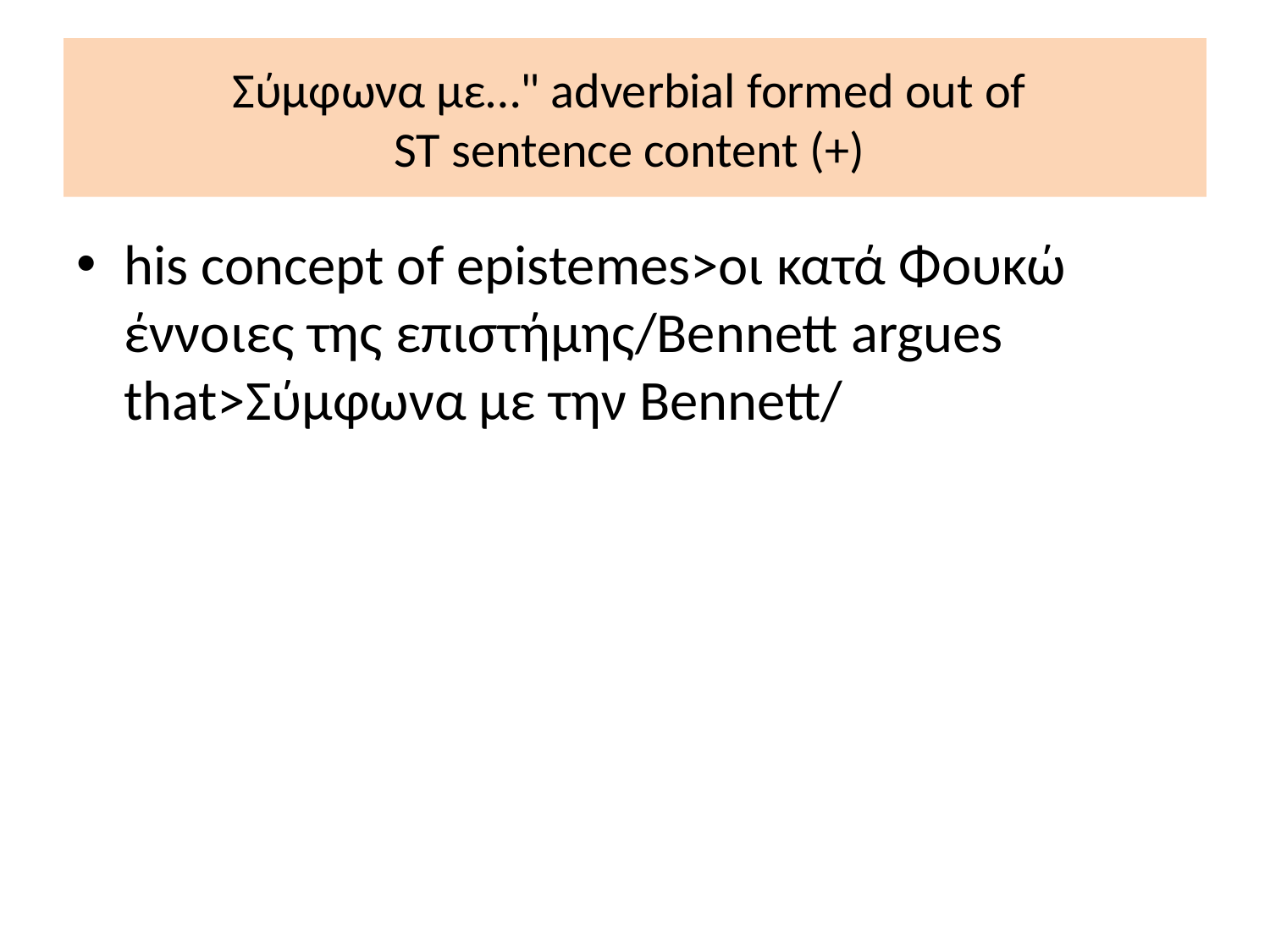

# Σύμφωνα με…" adverbial formed out of ST sentence content (+)
his concept of epistemes>οι κατά Φουκώ έννοιες της επιστήμης/Bennett argues that>Σύμφωνα με την Bennett/